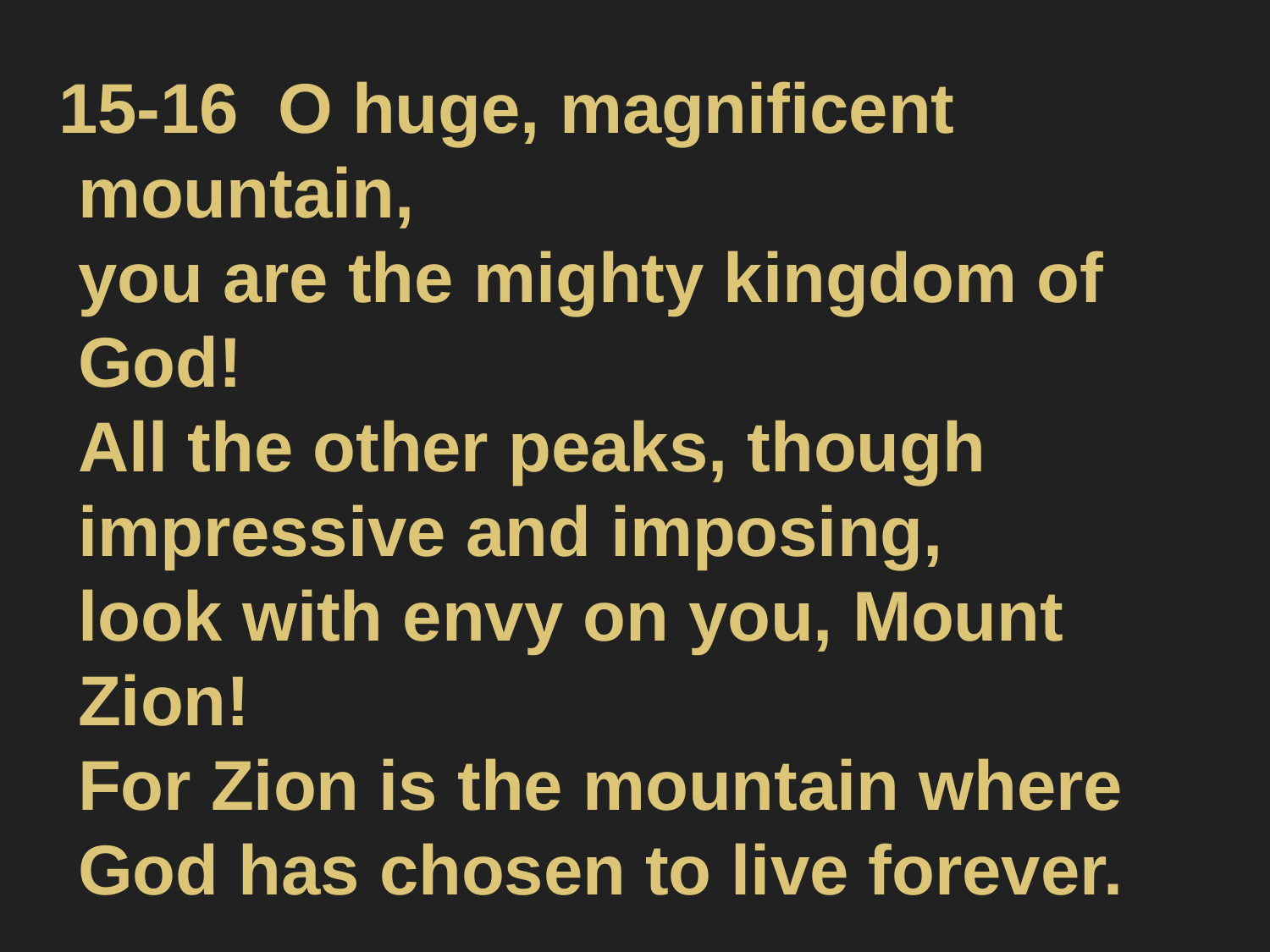

#
15-16  O huge, magnificent mountain,
you are the mighty kingdom of God!
All the other peaks, though impressive and imposing,
look with envy on you, Mount Zion!
For Zion is the mountain where God has chosen to live forever.